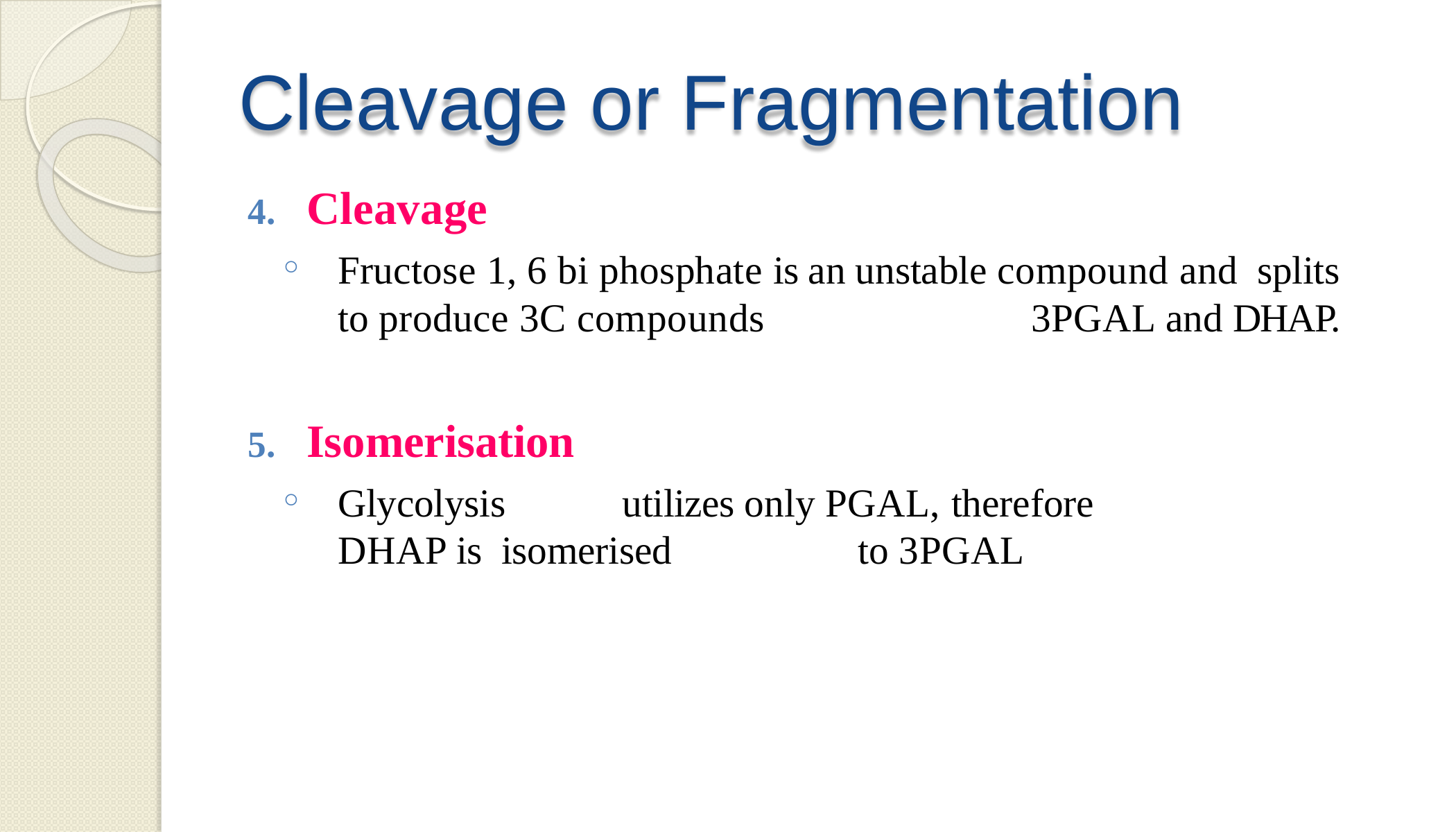

# Cleavage or Fragmentation
Cleavage
Fructose 1, 6 bi phosphate is an unstable compound and  splits  to produce 3C compounds	3PGAL and DHAP.

Isomerisation
Glycolysis	utilizes only PGAL, therefore DHAP is  isomerised		to 3PGAL